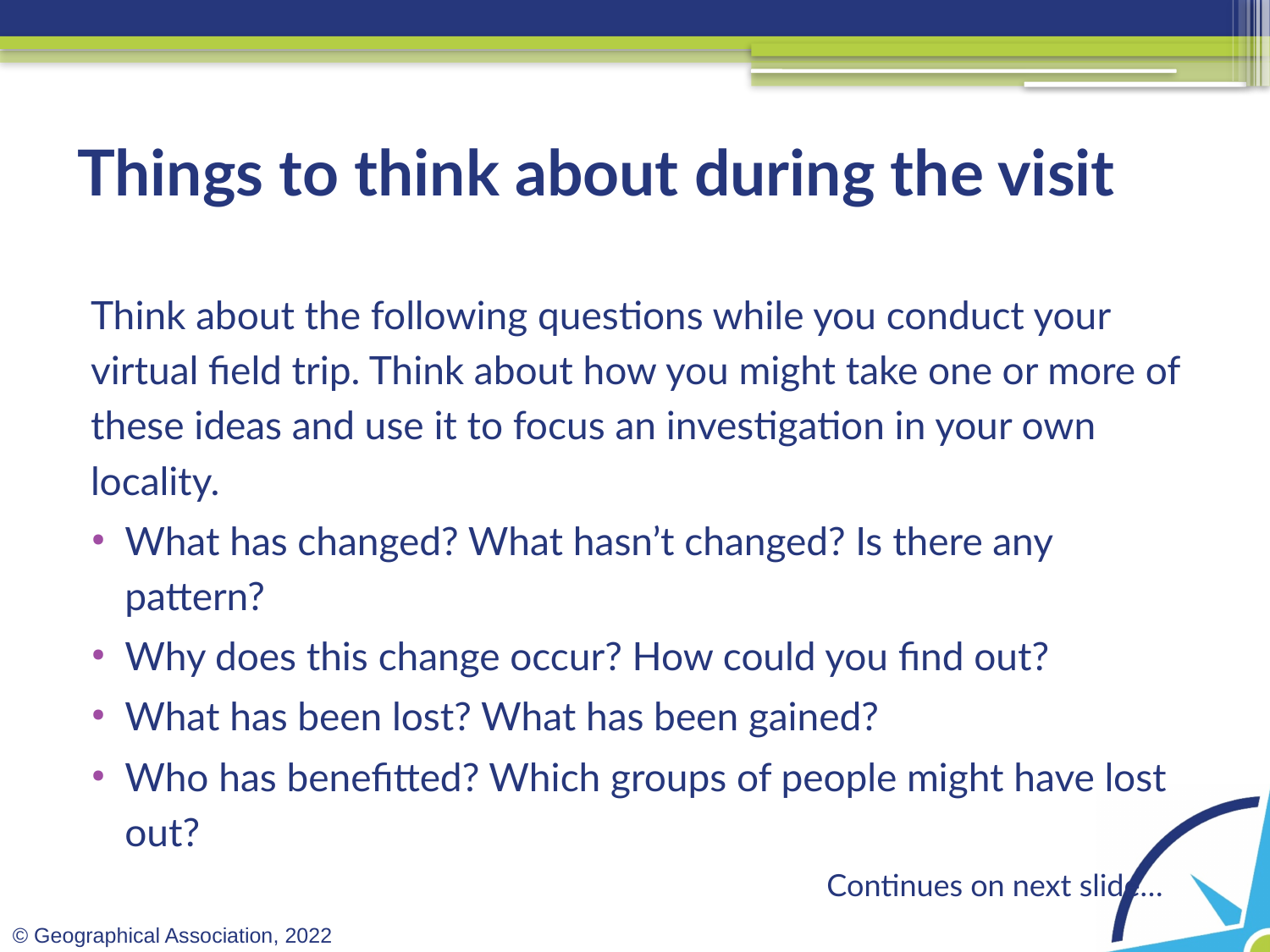

# Things to think about during the visit
Think about the following questions while you conduct your virtual field trip. Think about how you might take one or more of these ideas and use it to focus an investigation in your own locality.
What has changed? What hasn’t changed? Is there any pattern?
Why does this change occur? How could you find out?
What has been lost? What has been gained?
Who has benefitted? Which groups of people might have lost out?
Continues on next slide…